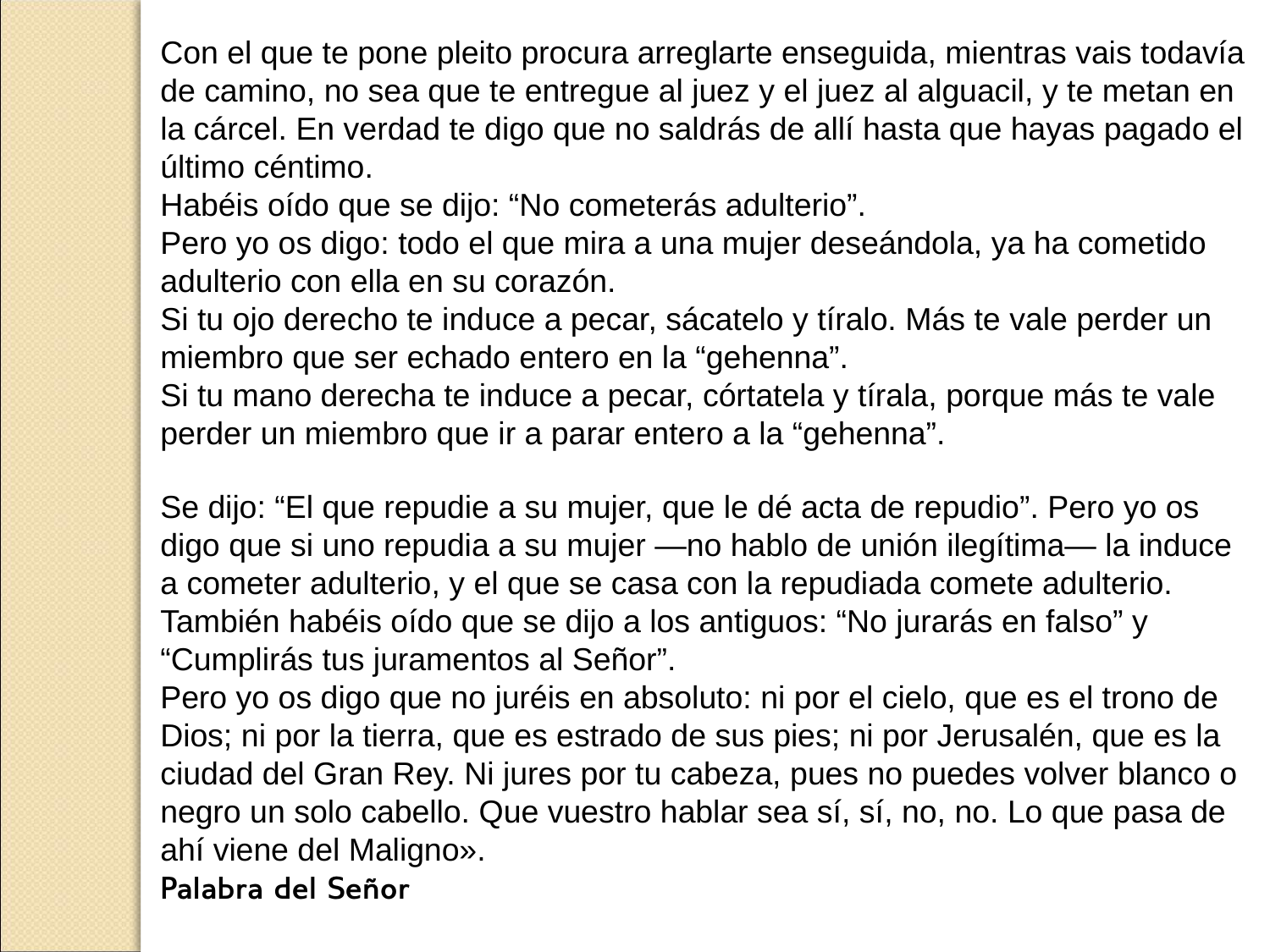

Con el que te pone pleito procura arreglarte enseguida, mientras vais todavía de camino, no sea que te entregue al juez y el juez al alguacil, y te metan en la cárcel. En verdad te digo que no saldrás de allí hasta que hayas pagado el último céntimo.
Habéis oído que se dijo: “No cometerás adulterio”.
Pero yo os digo: todo el que mira a una mujer deseándola, ya ha cometido adulterio con ella en su corazón.
Si tu ojo derecho te induce a pecar, sácatelo y tíralo. Más te vale perder un miembro que ser echado entero en la “gehenna”.
Si tu mano derecha te induce a pecar, córtatela y tírala, porque más te vale perder un miembro que ir a parar entero a la “gehenna”.
Se dijo: “El que repudie a su mujer, que le dé acta de repudio”. Pero yo os digo que si uno repudia a su mujer —no hablo de unión ilegítima— la induce a cometer adulterio, y el que se casa con la repudiada comete adulterio.
También habéis oído que se dijo a los antiguos: “No jurarás en falso” y “Cumplirás tus juramentos al Señor”.
Pero yo os digo que no juréis en absoluto: ni por el cielo, que es el trono de Dios; ni por la tierra, que es estrado de sus pies; ni por Jerusalén, que es la ciudad del Gran Rey. Ni jures por tu cabeza, pues no puedes volver blanco o negro un solo cabello. Que vuestro hablar sea sí, sí, no, no. Lo que pasa de ahí viene del Maligno».
Palabra del Señor